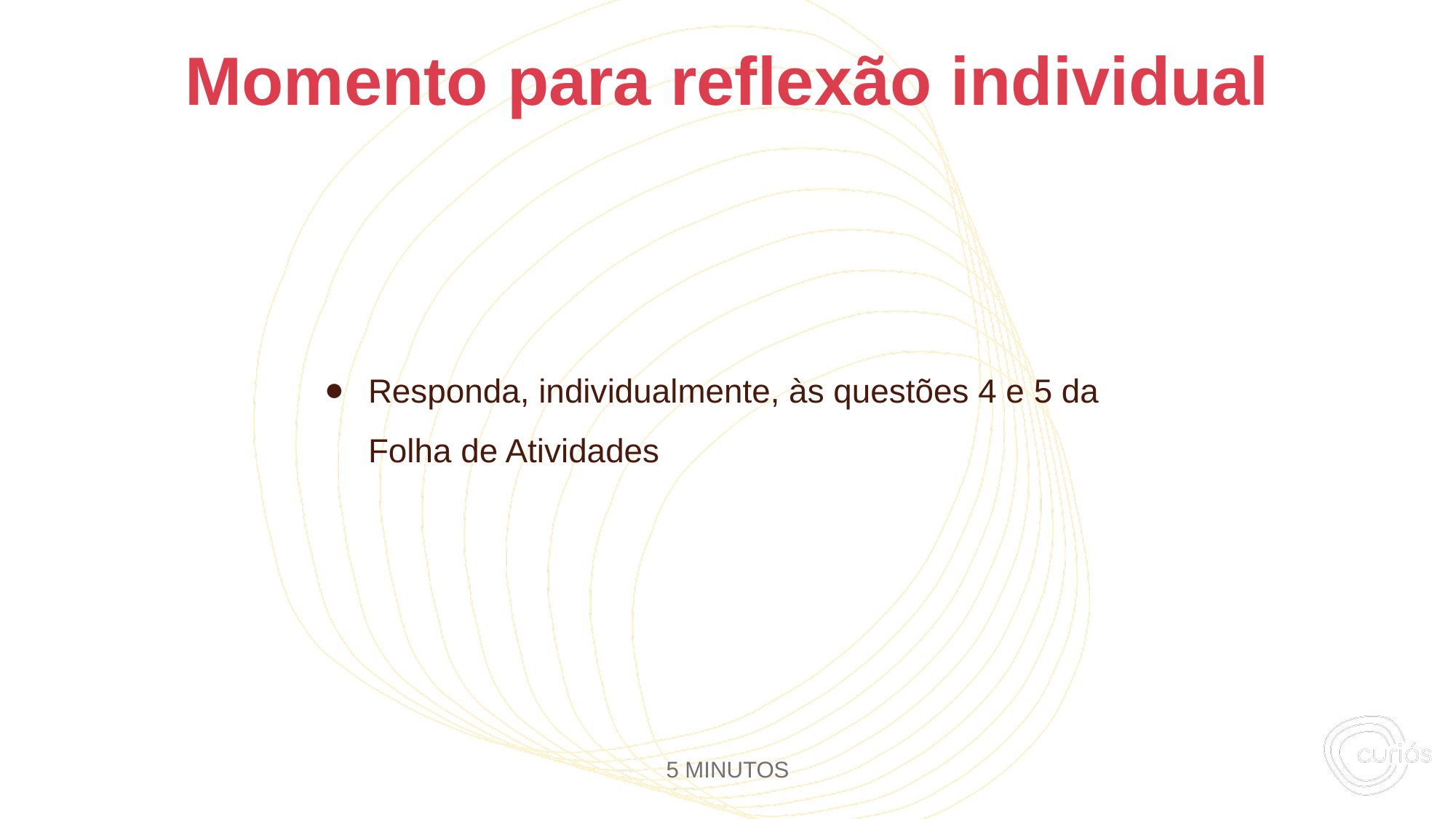

Responda, individualmente, às questões 4 e 5 da Folha de Atividades
# Momento para reflexão individual
5 MINUTOS